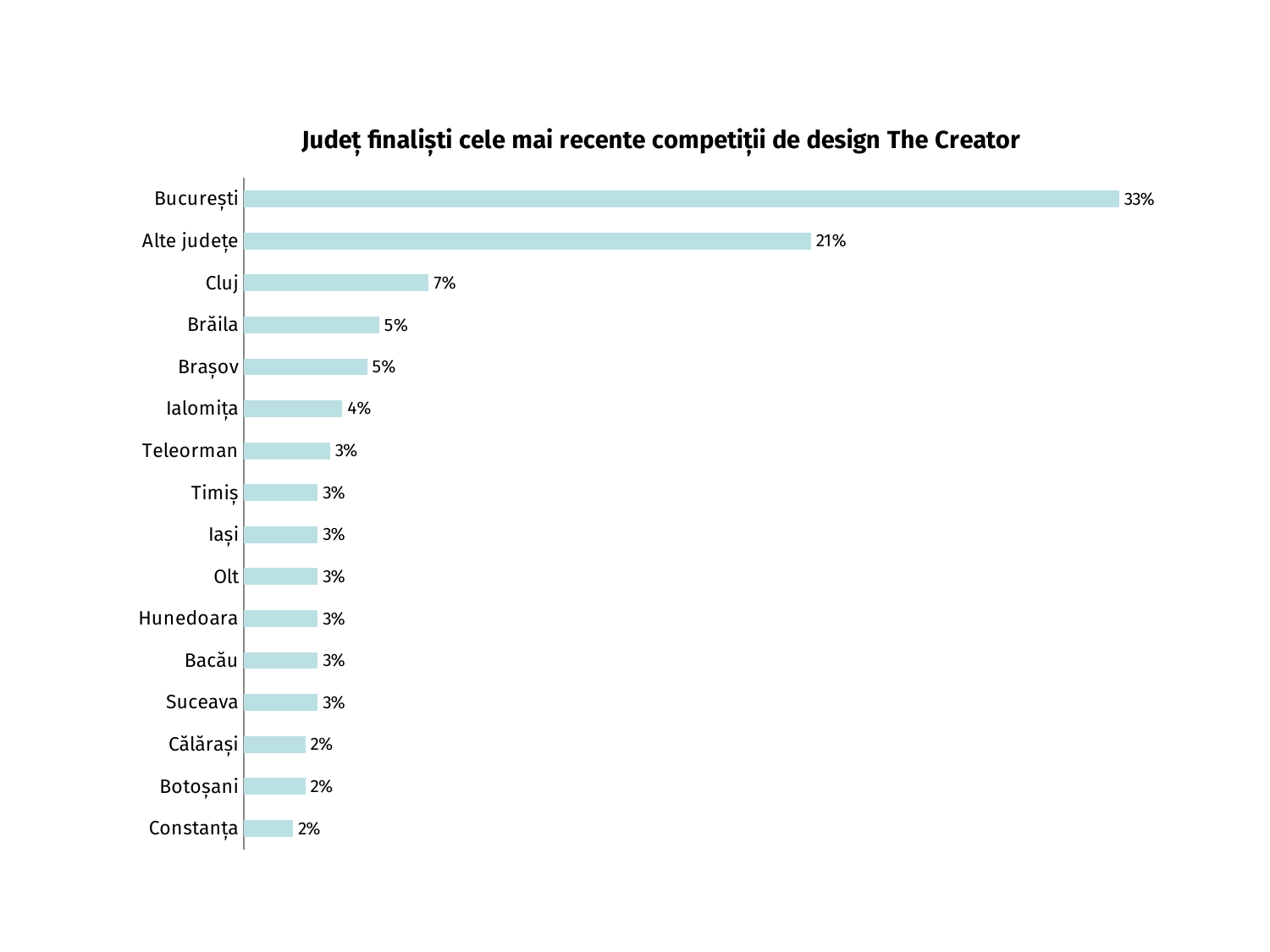

### Chart: Județ finaliști cele mai recente competiții de design The Creator

| Category | Județ finaliști The Creator |
|---|---|
| Constanța | 1.834862385321101 |
| Botoșani | 2.293577981651376 |
| Călărași | 2.293577981651376 |
| Suceava | 2.7522935779816513 |
| Bacău | 2.7522935779816513 |
| Hunedoara | 2.7522935779816513 |
| Olt | 2.7522935779816513 |
| Iași | 2.7522935779816513 |
| Timiș | 2.7522935779816513 |
| Teleorman | 3.2110091743119265 |
| Ialomița | 3.669724770642202 |
| Brașov | 4.587155963302752 |
| Brăila | 5.045871559633028 |
| Cluj | 6.8807339449541285 |
| Alte județe | 21.10091743119266 |
| București | 32.5688073394495 |